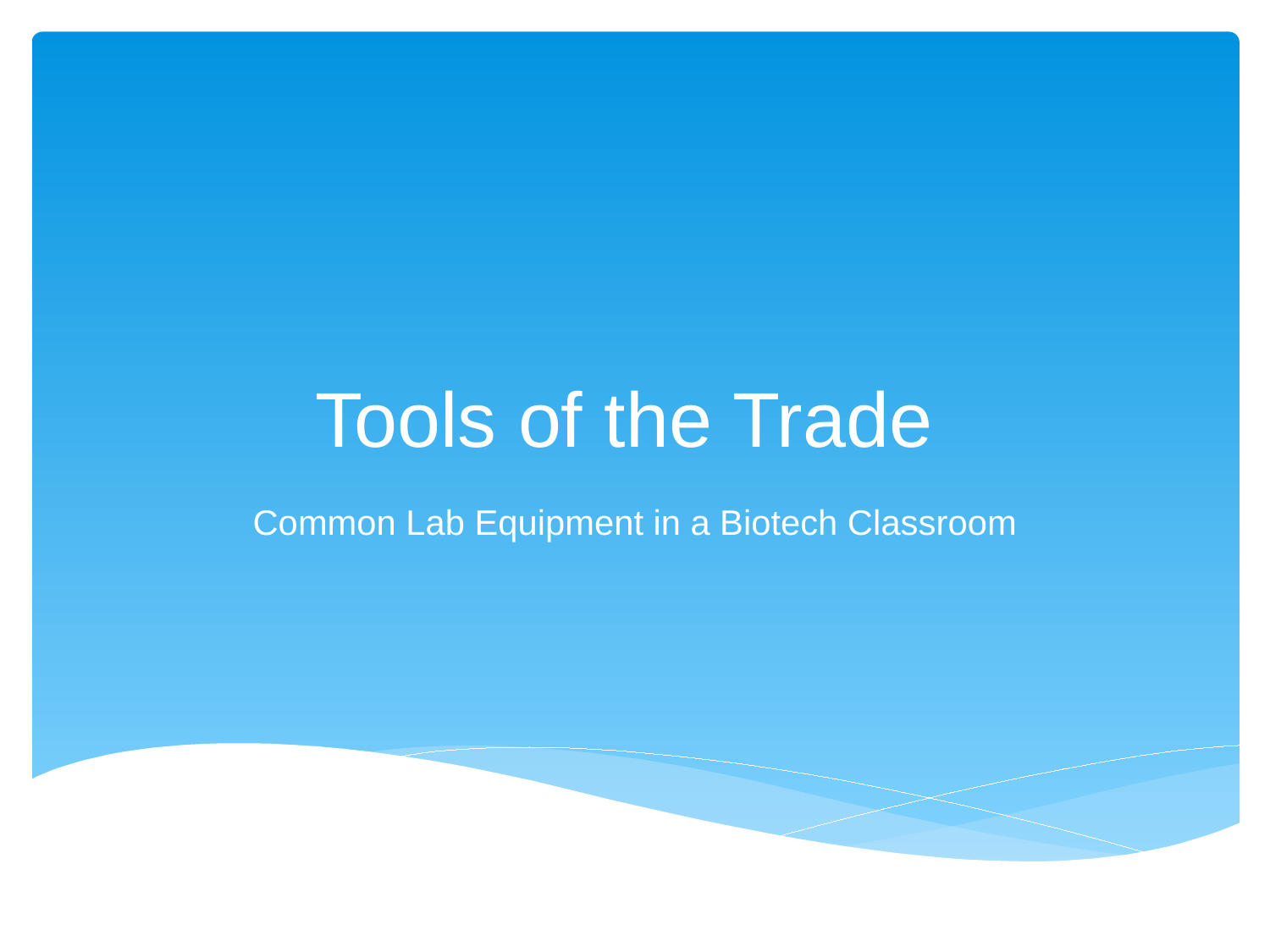

# Tools of the Trade
Common Lab Equipment in a Biotech Classroom